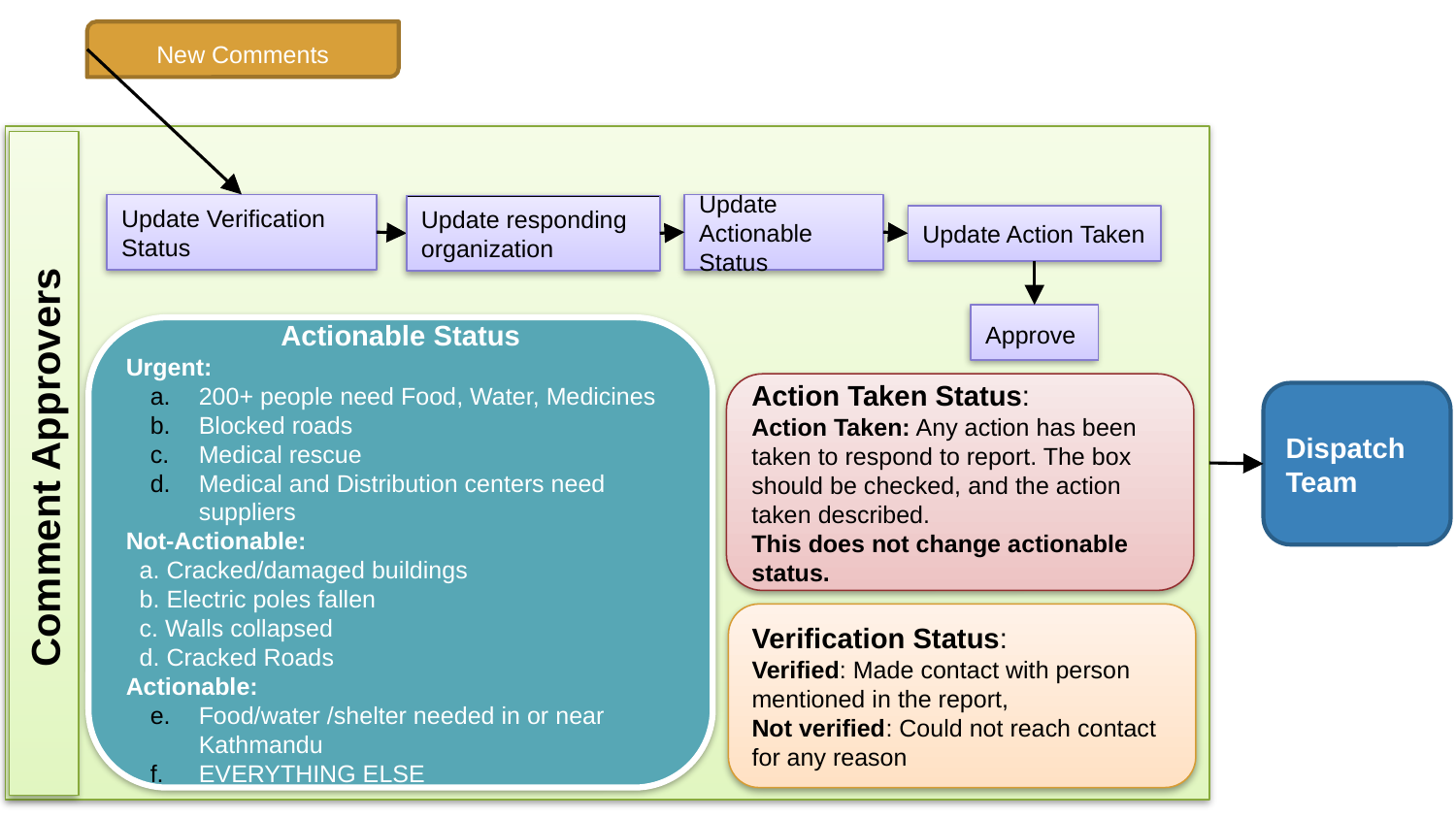

New Comments

Update Verification Status
Update Actionable Status
Update responding organization
Update Action Taken
Approve
Actionable Status
Urgent:
200+ people need Food, Water, Medicines
Blocked roads
Medical rescue
Medical and Distribution centers need suppliers
Not-Actionable:
  a. Cracked/damaged buildings
  b. Electric poles fallen
  c. Walls collapsed
  d. Cracked Roads
Actionable:
Food/water /shelter needed in or near Kathmandu
EVERYTHING ELSE
Action Taken Status:
Action Taken: Any action has been taken to respond to report. The box should be checked, and the action taken described.
This does not change actionable status.
Dispatch Team
Comment Approvers
Verification Status:
Verified: Made contact with person mentioned in the report,
Not verified: Could not reach contact for any reason
Verification Status:
Verified: Made contact with person mentioned in the report
Not verified: Could not reach contact for any reason